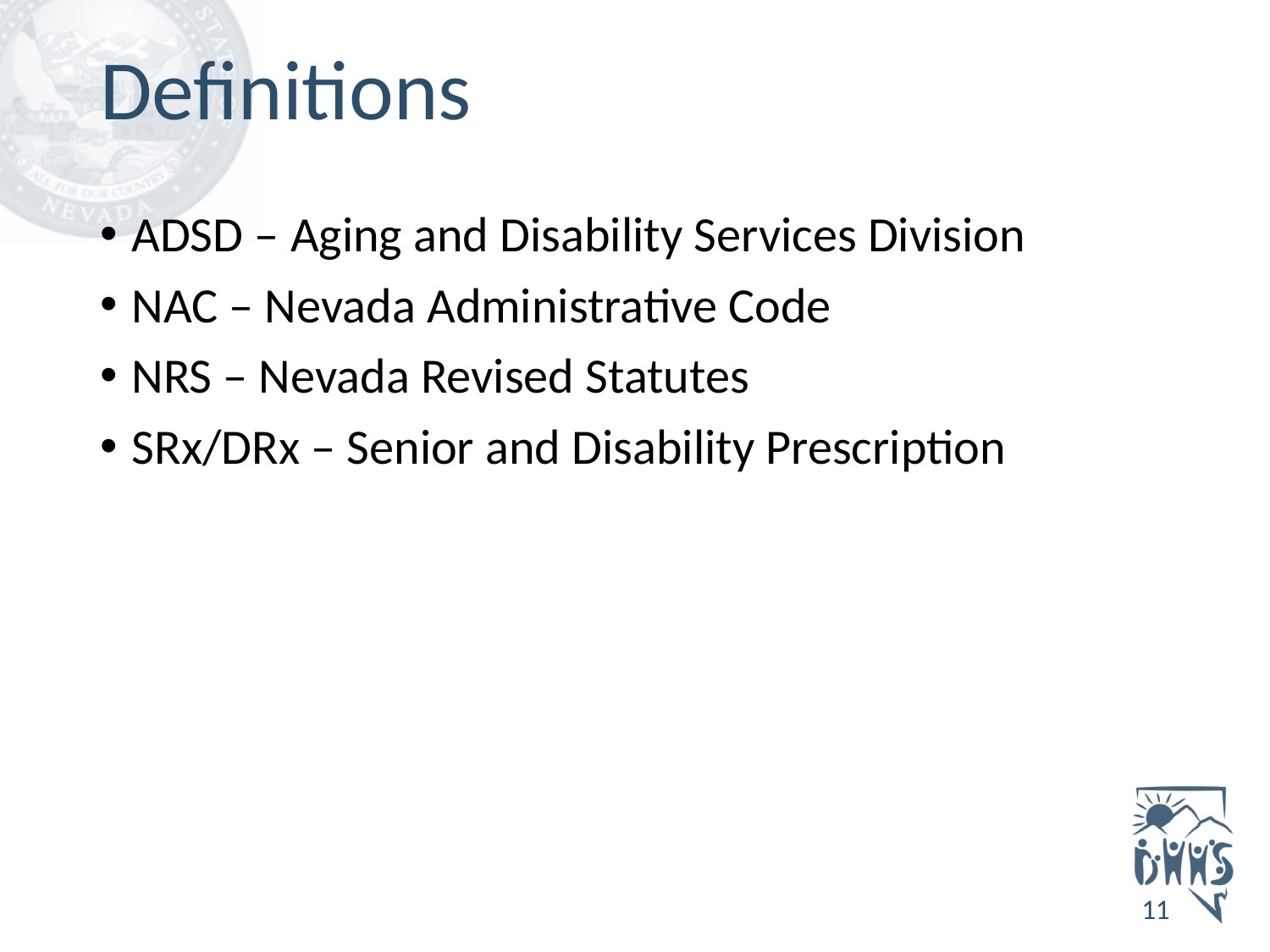

# Definitions
ADSD – Aging and Disability Services Division
NAC – Nevada Administrative Code
NRS – Nevada Revised Statutes
SRx/DRx – Senior and Disability Prescription

11